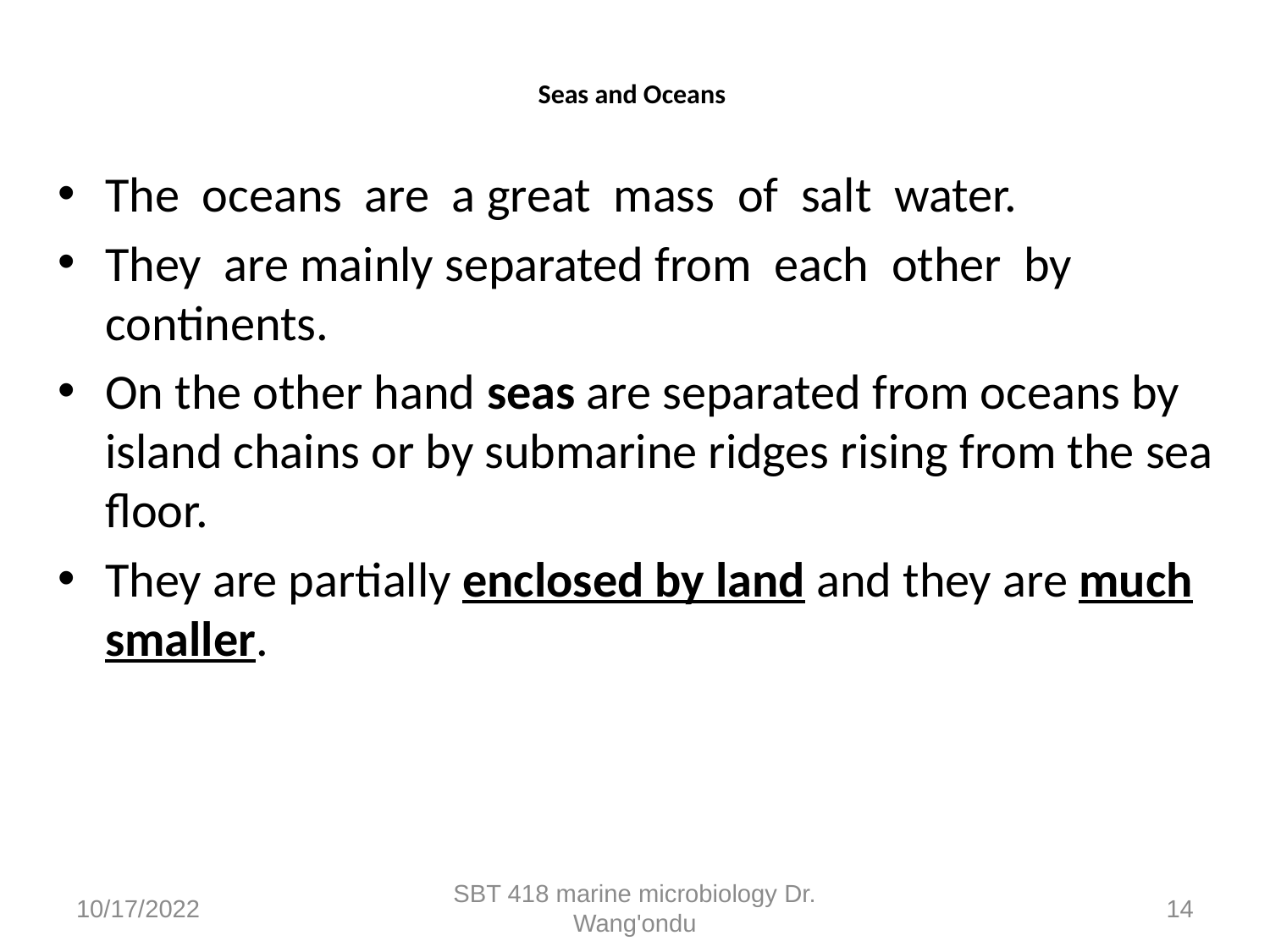

# Seas and Oceans
The  oceans  are  a great  mass  of  salt  water.
They  are mainly separated from  each  other  by  continents.
On the other hand seas are separated from oceans by island chains or by submarine ridges rising from the sea floor.
They are partially enclosed by land and they are much smaller.
10/17/2022
SBT 418 marine microbiology Dr. Wang'ondu
14